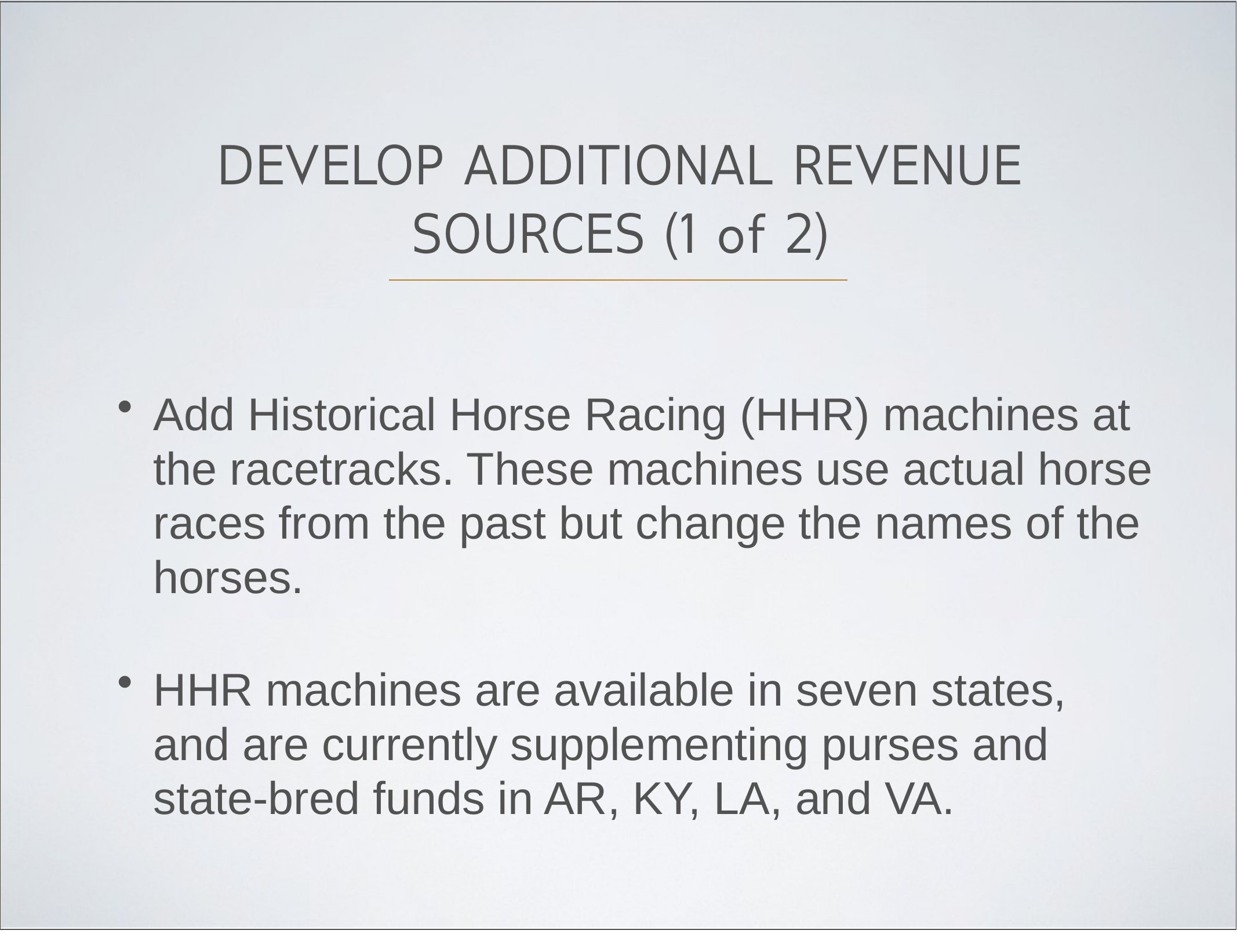

# DEVELOP ADDITIONAL REVENUE SOURCES (1 of 2)
Add Historical Horse Racing (HHR) machines at the racetracks. These machines use actual horse races from the past but change the names of the horses.
HHR machines are available in seven states, and are currently supplementing purses and state-bred funds in AR, KY, LA, and VA.